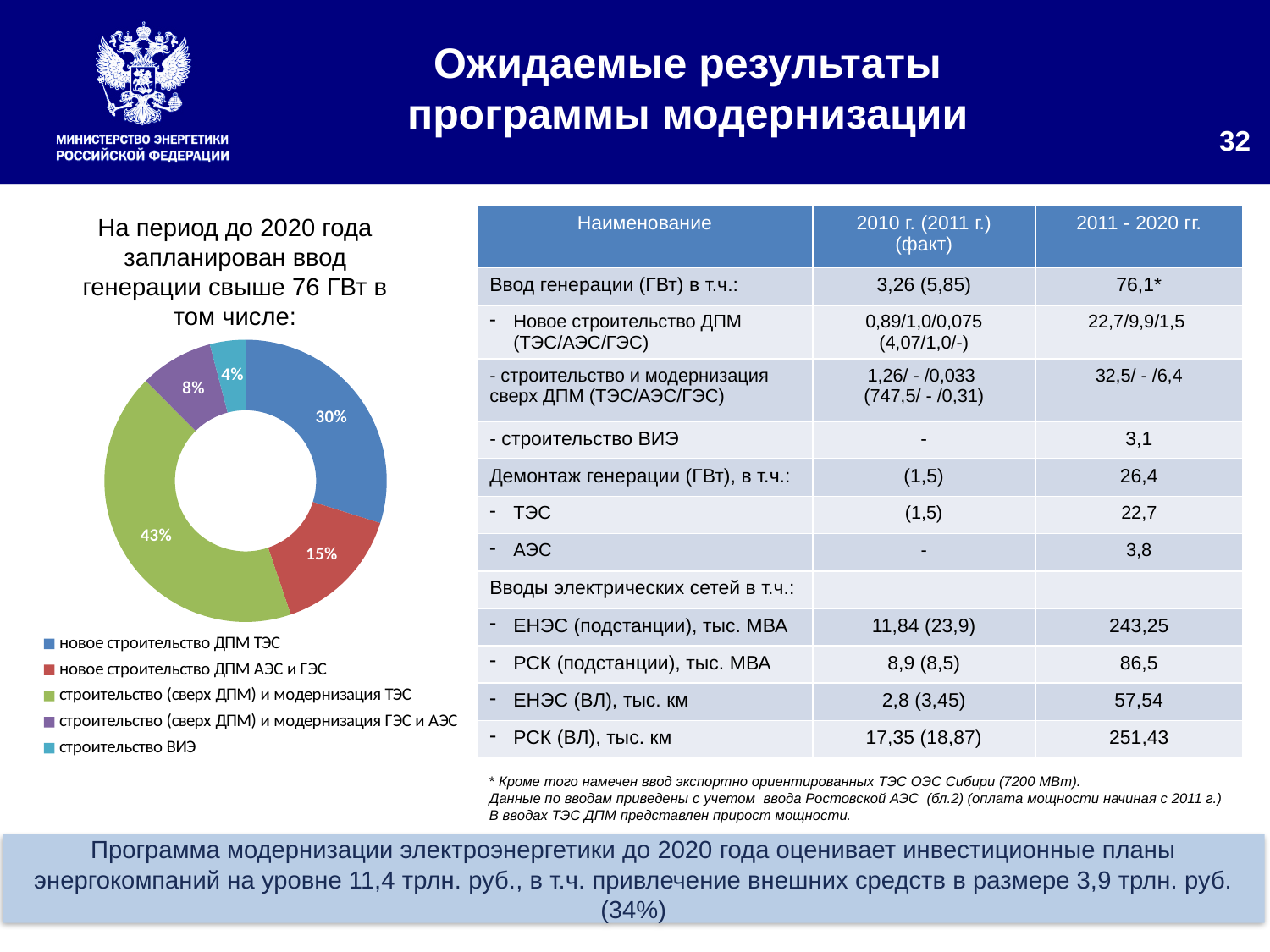

# Ожидаемые результаты программы модернизации
32
| Наименование | 2010 г. (2011 г.) (факт) | 2011 - 2020 гг. |
| --- | --- | --- |
| Ввод генерации (ГВт) в т.ч.: | 3,26 (5,85) | 76,1\* |
| Новое строительство ДПМ (ТЭС/АЭС/ГЭС) | 0,89/1,0/0,075 (4,07/1,0/-) | 22,7/9,9/1,5 |
| - строительство и модернизация сверх ДПМ (ТЭС/АЭС/ГЭС) | 1,26/ - /0,033 (747,5/ - /0,31) | 32,5/ - /6,4 |
| - строительство ВИЭ | - | 3,1 |
| Демонтаж генерации (ГВт), в т.ч.: | (1,5) | 26,4 |
| ТЭС | (1,5) | 22,7 |
| АЭС | - | 3,8 |
| Вводы электрических сетей в т.ч.: |  |  |
| ЕНЭС (подстанции), тыс. МВА | 11,84 (23,9) | 243,25 |
| РСК (подстанции), тыс. МВА | 8,9 (8,5) | 86,5 |
| ЕНЭС (ВЛ), тыс. км | 2,8 (3,45) | 57,54 |
| РСК (ВЛ), тыс. км | 17,35 (18,87) | 251,43 |
На период до 2020 года запланирован ввод генерации свыше 76 ГВт в том числе:

### Chart

| Category |  |
|---|---|
| новое строительство ДПМ ТЭС  | 22.7 |
| новое строительство ДПМ АЭС и ГЭС | 11.4 |
| строительство (сверх ДПМ) и модернизация ТЭС | 32.5 |
| строительство (сверх ДПМ) и модернизация ГЭС и АЭС | 6.4 |
| строительство ВИЭ | 3.1 |
* Кроме того намечен ввод экспортно ориентированных ТЭС ОЭС Сибири (7200 МВт).
Данные по вводам приведены с учетом  ввода Ростовской АЭС  (бл.2) (оплата мощности начиная с 2011 г.)
В вводах ТЭС ДПМ представлен прирост мощности.
Программа модернизации электроэнергетики до 2020 года оценивает инвестиционные планы энергокомпаний на уровне 11,4 трлн. руб., в т.ч. привлечение внешних средств в размере 3,9 трлн. руб. (34%)